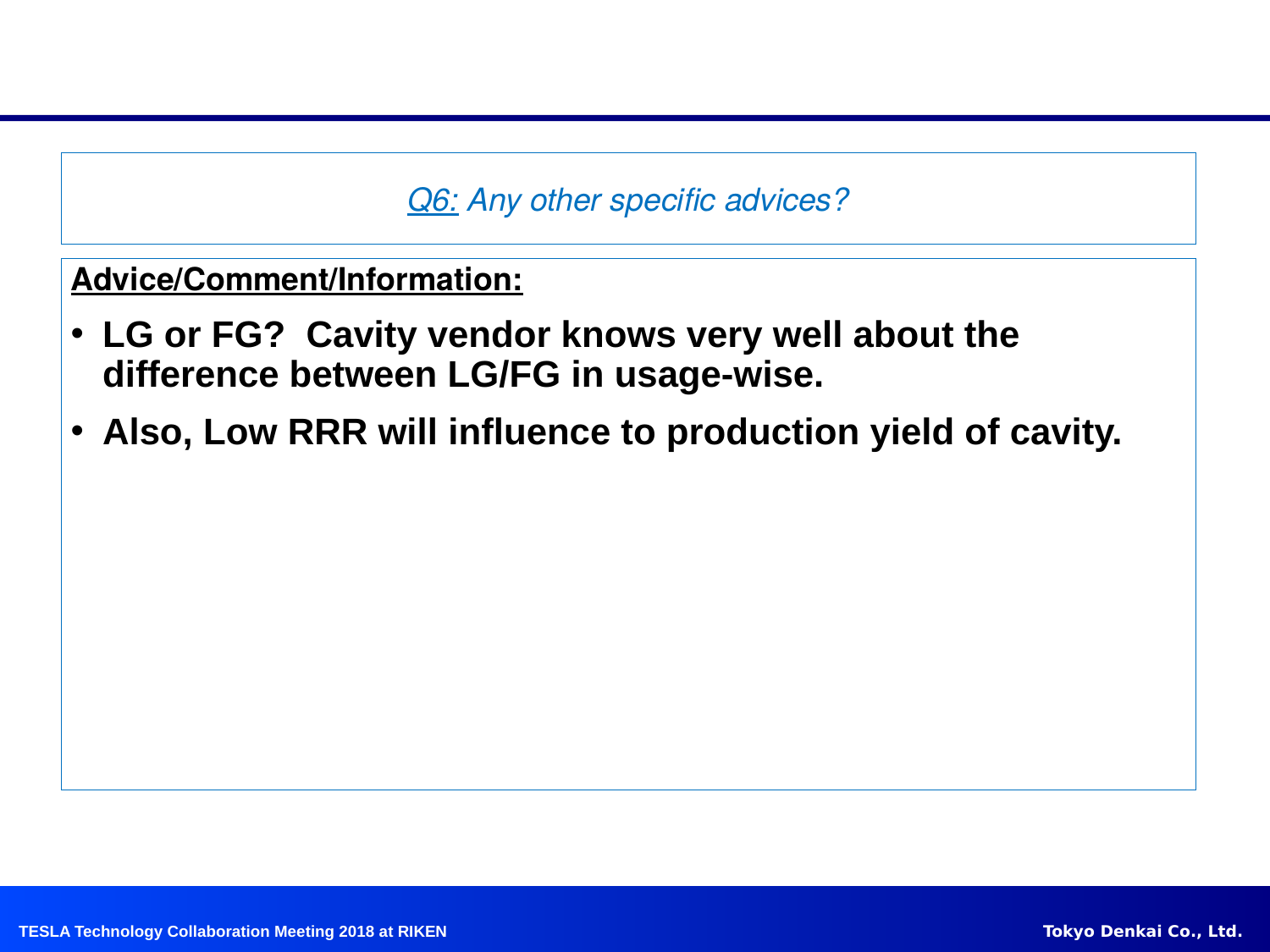

11
# Q6: Any other specific advices?
Advice/Comment/Information:
LG or FG?  Cavity vendor knows very well about the difference between LG/FG in usage-wise.
Also, Low RRR will influence to production yield of cavity.